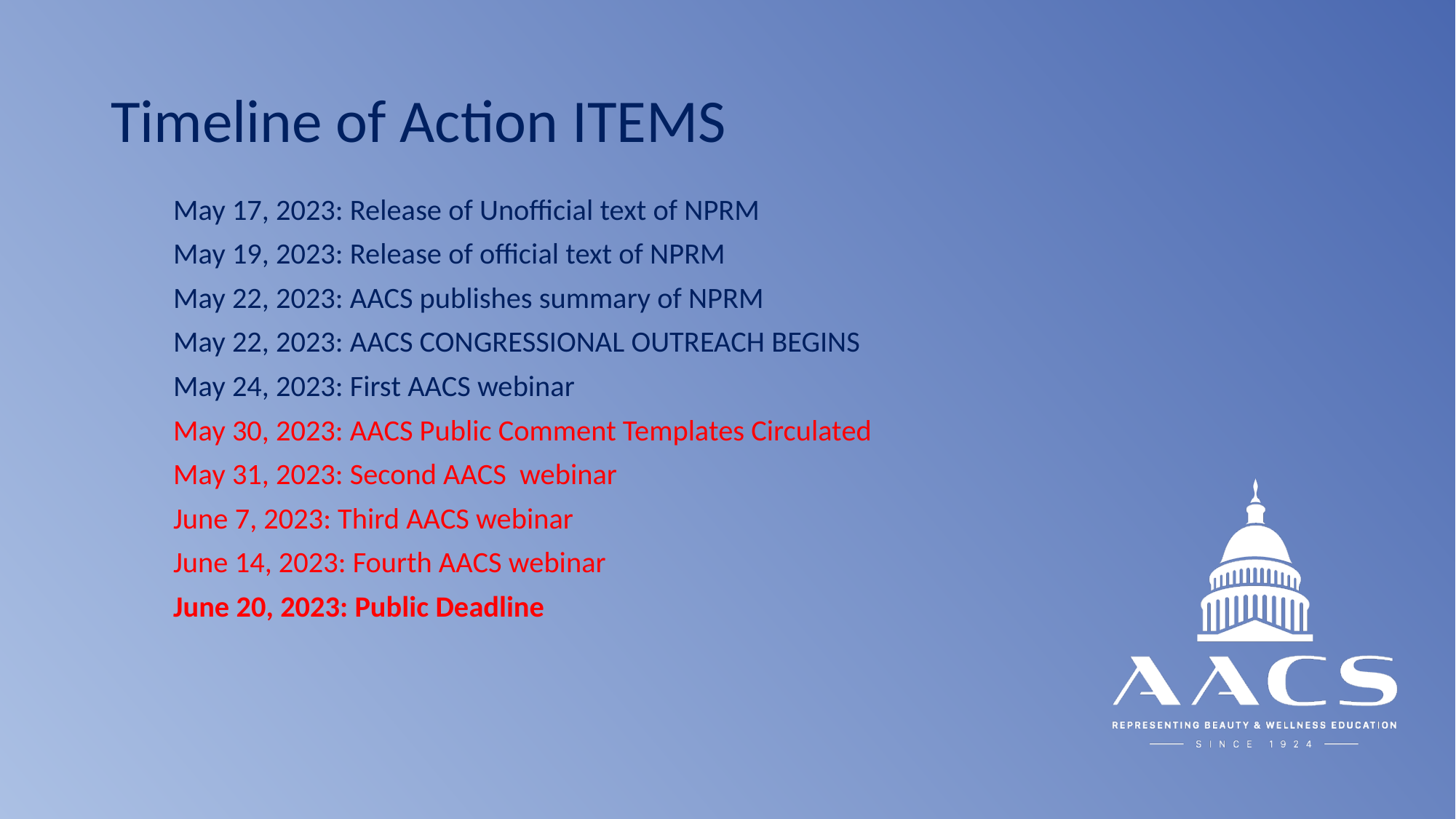

# Timeline of Action ITEMS
May 17, 2023: Release of Unofficial text of NPRM
May 19, 2023: Release of official text of NPRM
May 22, 2023: AACS publishes summary of NPRM
May 22, 2023: AACS CONGRESSIONAL OUTREACH BEGINS
May 24, 2023: First AACS webinar
May 30, 2023: AACS Public Comment Templates Circulated
May 31, 2023: Second AACS  webinar
June 7, 2023: Third AACS webinar
June 14, 2023: Fourth AACS webinar
June 20, 2023: Public Deadline